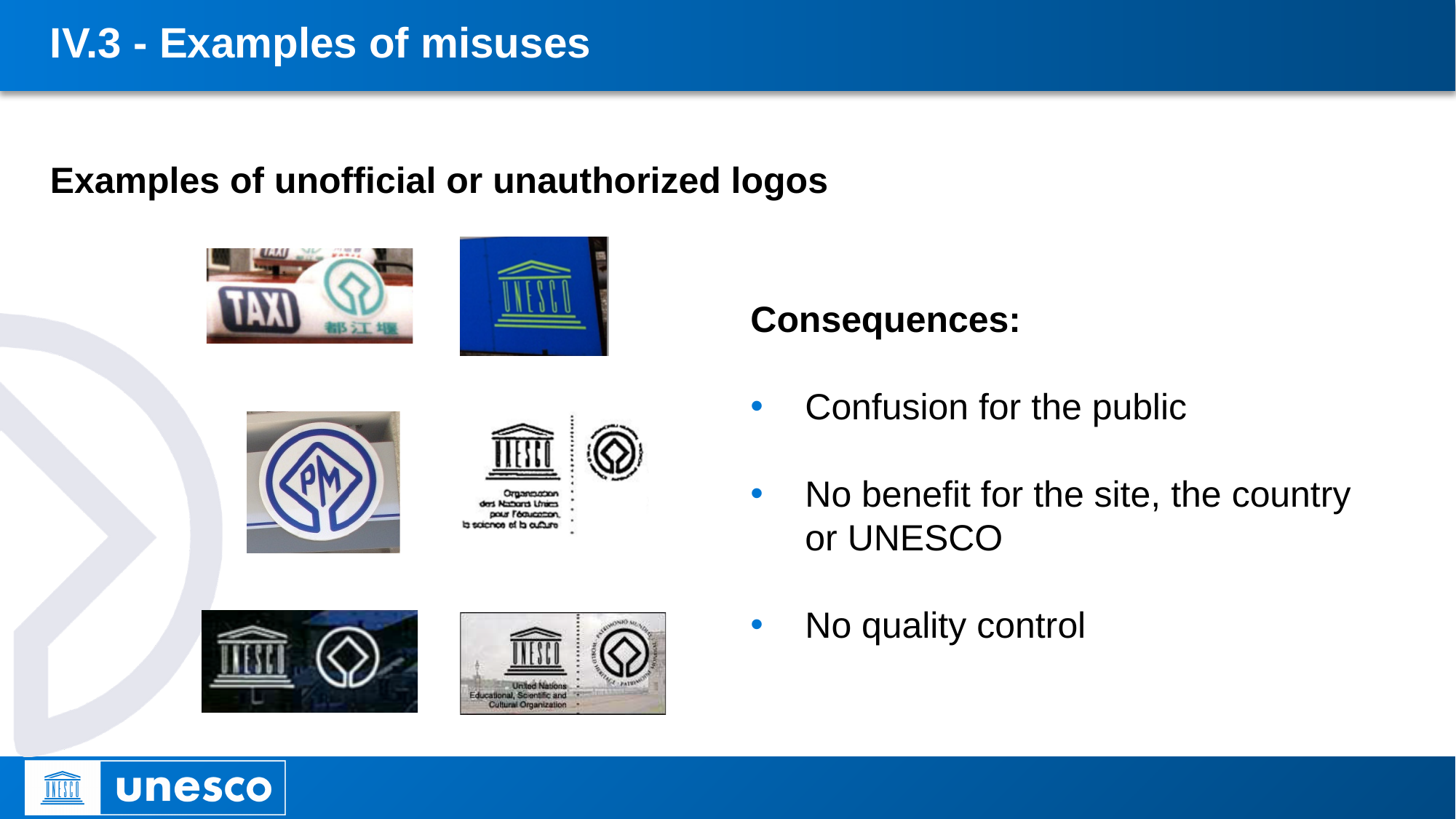

# IV.3 - Examples of misuses
Examples of unofficial or unauthorized logos

Consequences:

Confusion for the public

No benefit for the site, the country or UNESCO

No quality control